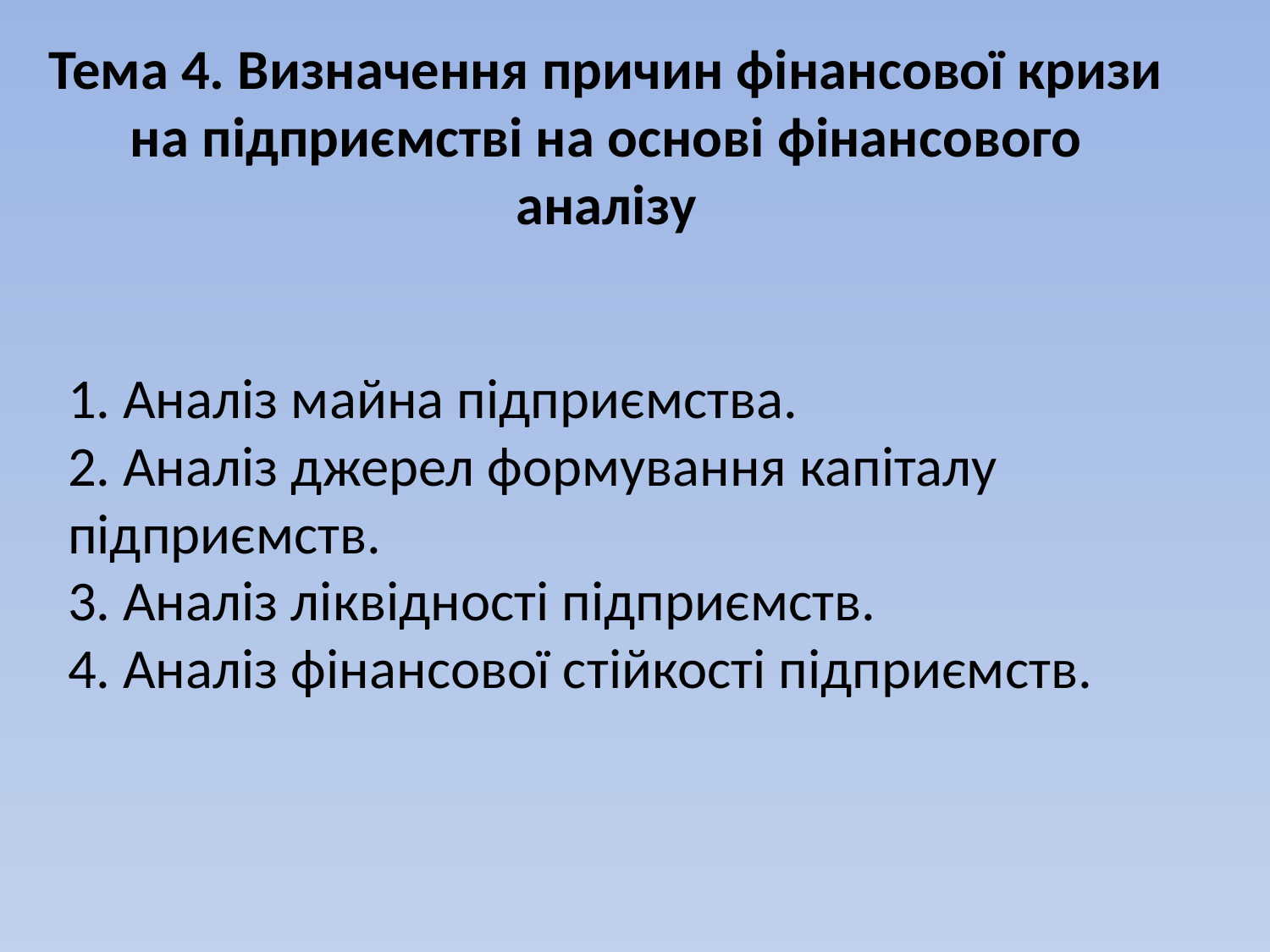

Тема 4. Визначення причин фінансової кризи на підприємстві на основі фінансового аналізу

# 1. Аналіз майна підприємства. 2. Аналіз джерел формування капіталу підприємств. 3. Аналіз ліквідності підприємств. 4. Аналіз фінансової стійкості підприємств.